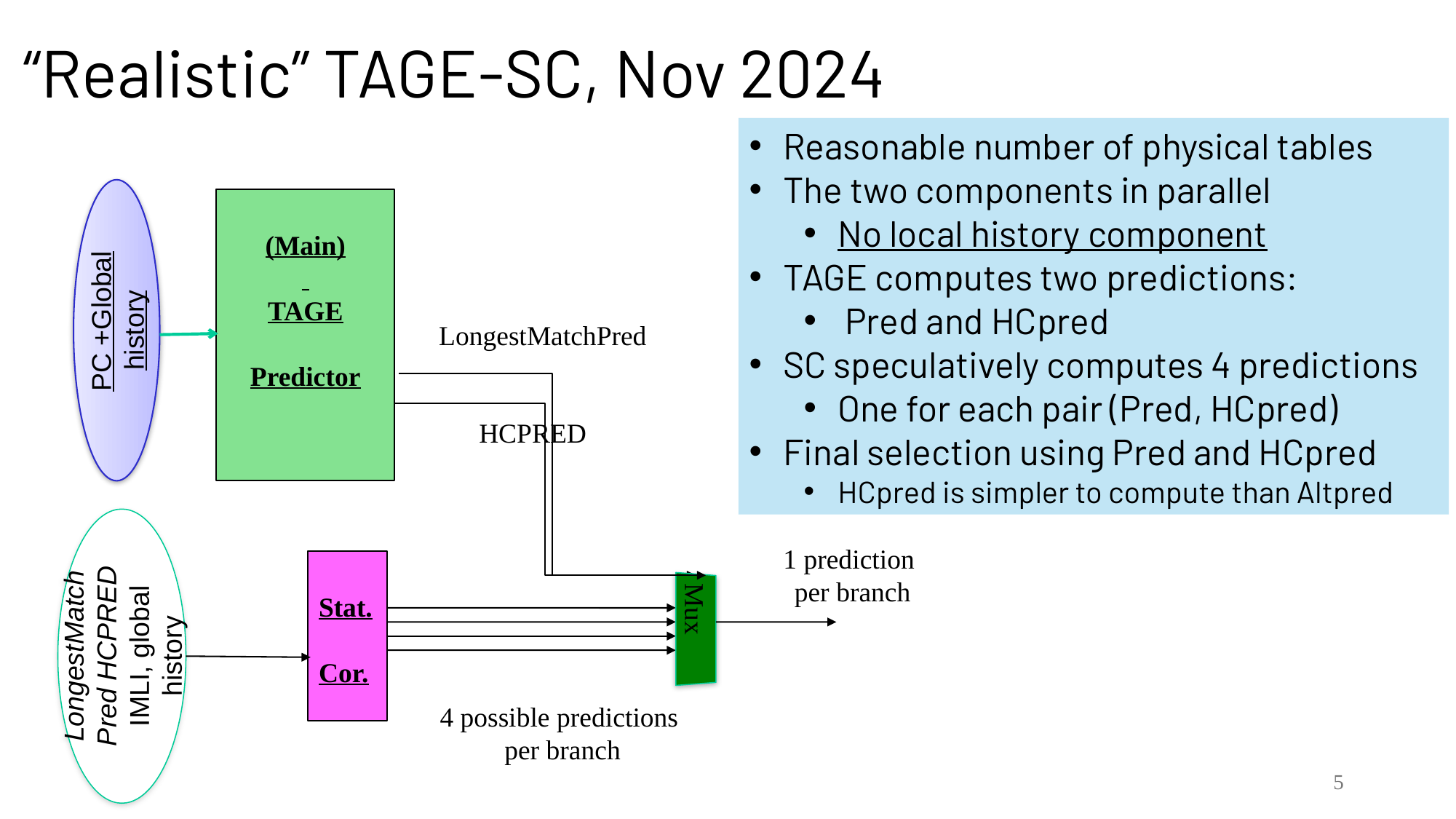

“Realistic” TAGE-SC, Nov 2024
Reasonable number of physical tables
The two components in parallel
No local history component
TAGE computes two predictions:
 Pred and HCpred
SC speculatively computes 4 predictions
One for each pair (Pred, HCpred)
Final selection using Pred and HCpred
HCpred is simpler to compute than Altpred

(Main)

TAGE

Predictor
PPC +Global history
LongestMatchPred
HCPRED
1 prediction
per branch

Stat.

Cor.
LongestMatchPred HCPRED
IMLI, global history
Mux
4 possible predictions
per branch
5